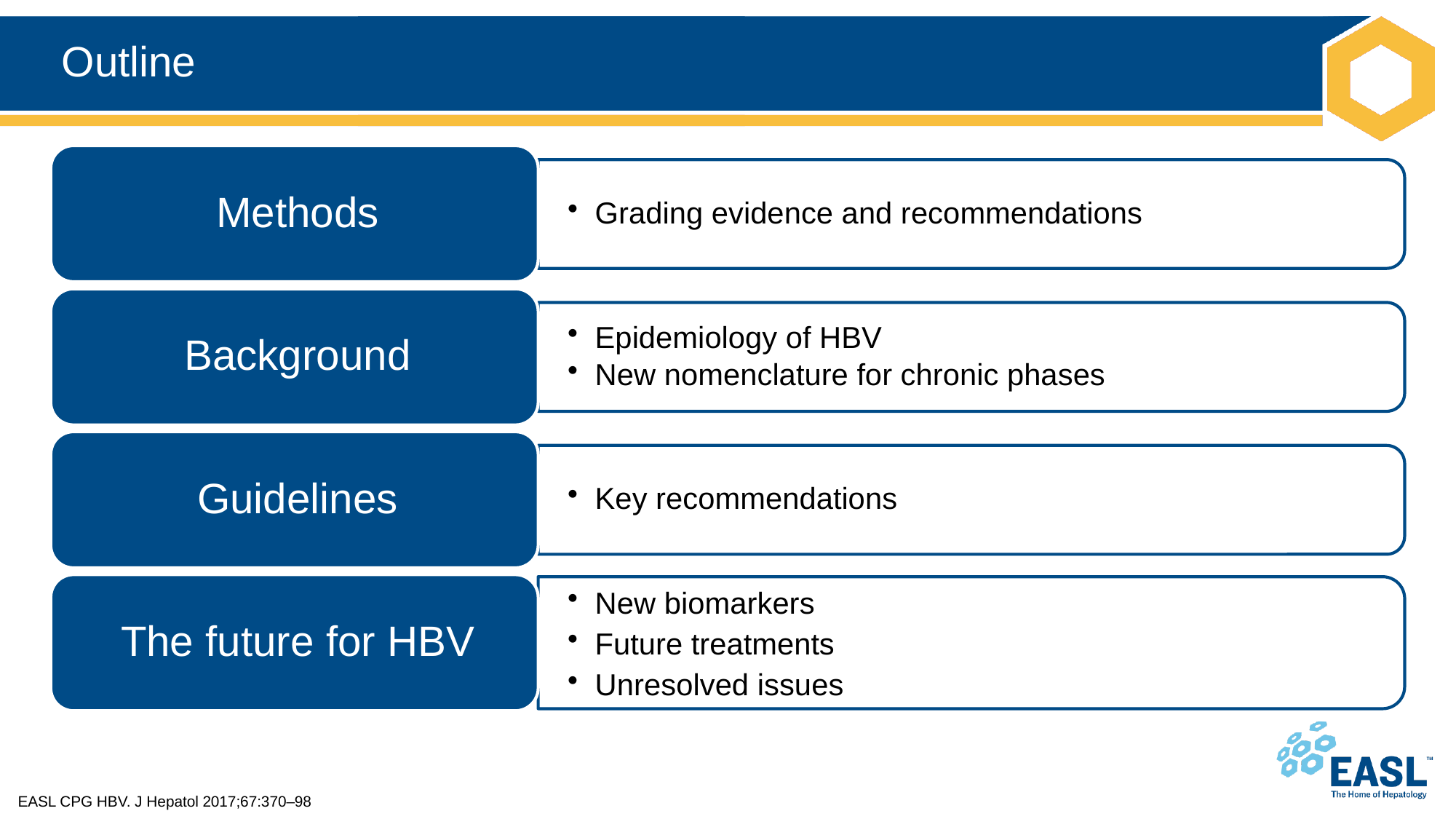

# Outline
Grading evidence and recommendations
Methods
Epidemiology of HBV
New nomenclature for chronic phases
Background
Key recommendations
Guidelines
New biomarkers
Future treatments
Unresolved issues
The future for HBV
EASL CPG HBV. J Hepatol 2017;67:370–98